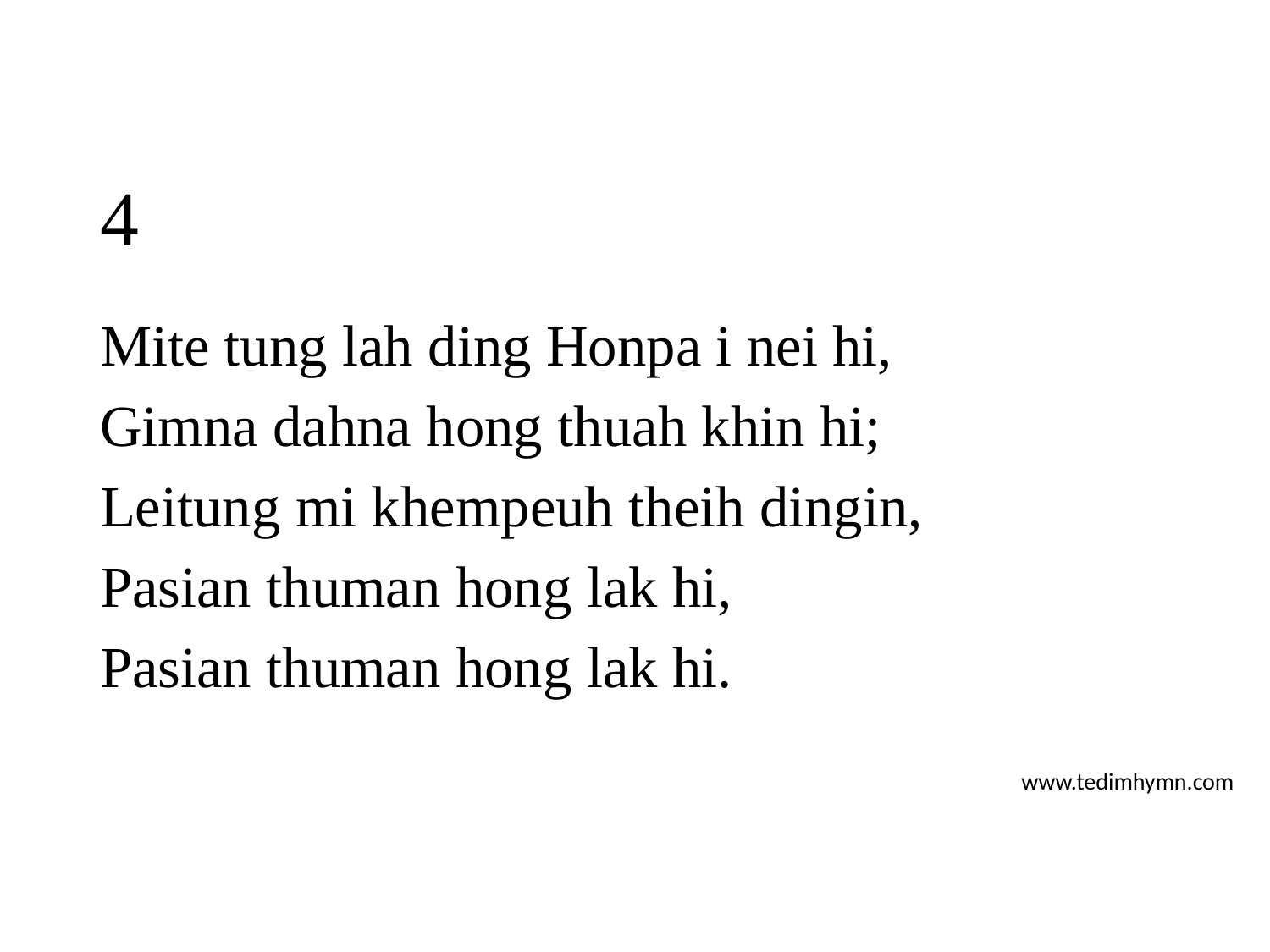

# 4
Mite tung lah ding Honpa i nei hi,
Gimna dahna hong thuah khin hi;
Leitung mi khempeuh theih dingin,
Pasian thuman hong lak hi,
Pasian thuman hong lak hi.

www.tedimhymn.com